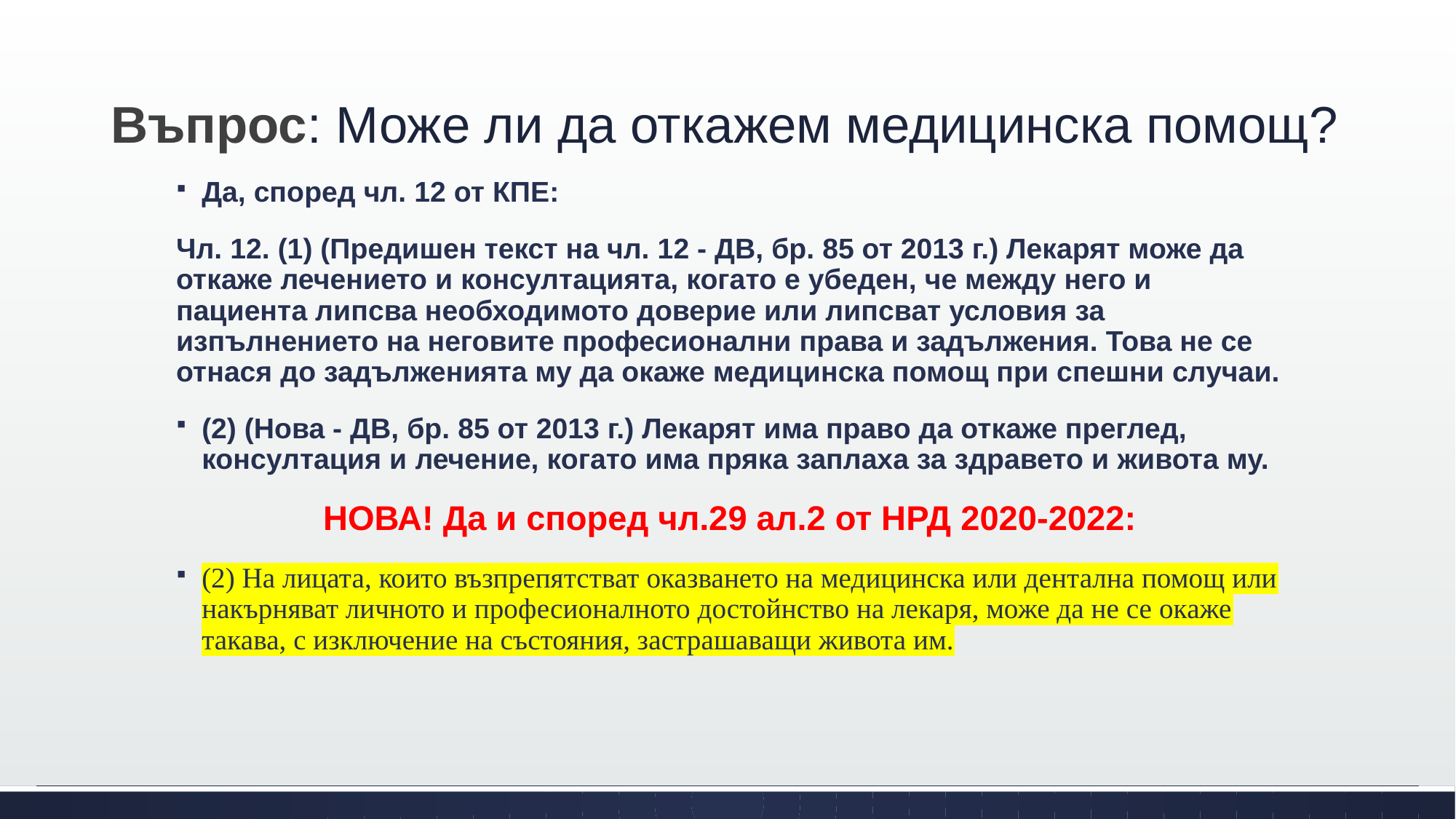

# Въпрос: Може ли да откажем медицинска помощ?
Да, според чл. 12 от КПЕ:
Чл. 12. (1) (Предишен текст на чл. 12 - ДВ, бр. 85 от 2013 г.) Лекарят може да откаже лечението и консултацията, когато е убеден, че между него и пациента липсва необходимото доверие или липсват условия за изпълнението на неговите професионални права и задължения. Това не се отнася до задълженията му да окаже медицинска помощ при спешни случаи.
(2) (Нова - ДВ, бр. 85 от 2013 г.) Лекарят има право да откаже преглед, консултация и лечение, когато има пряка заплаха за здравето и живота му.
НОВА! Да и според чл.29 ал.2 от НРД 2020-2022:
(2) На лицата, които възпрепятстват оказването на медицинска или дентална помощ или накърняват личното и професионалното достойнство на лекаря, може да не се окаже такава, с изключение на състояния, застрашаващи живота им.